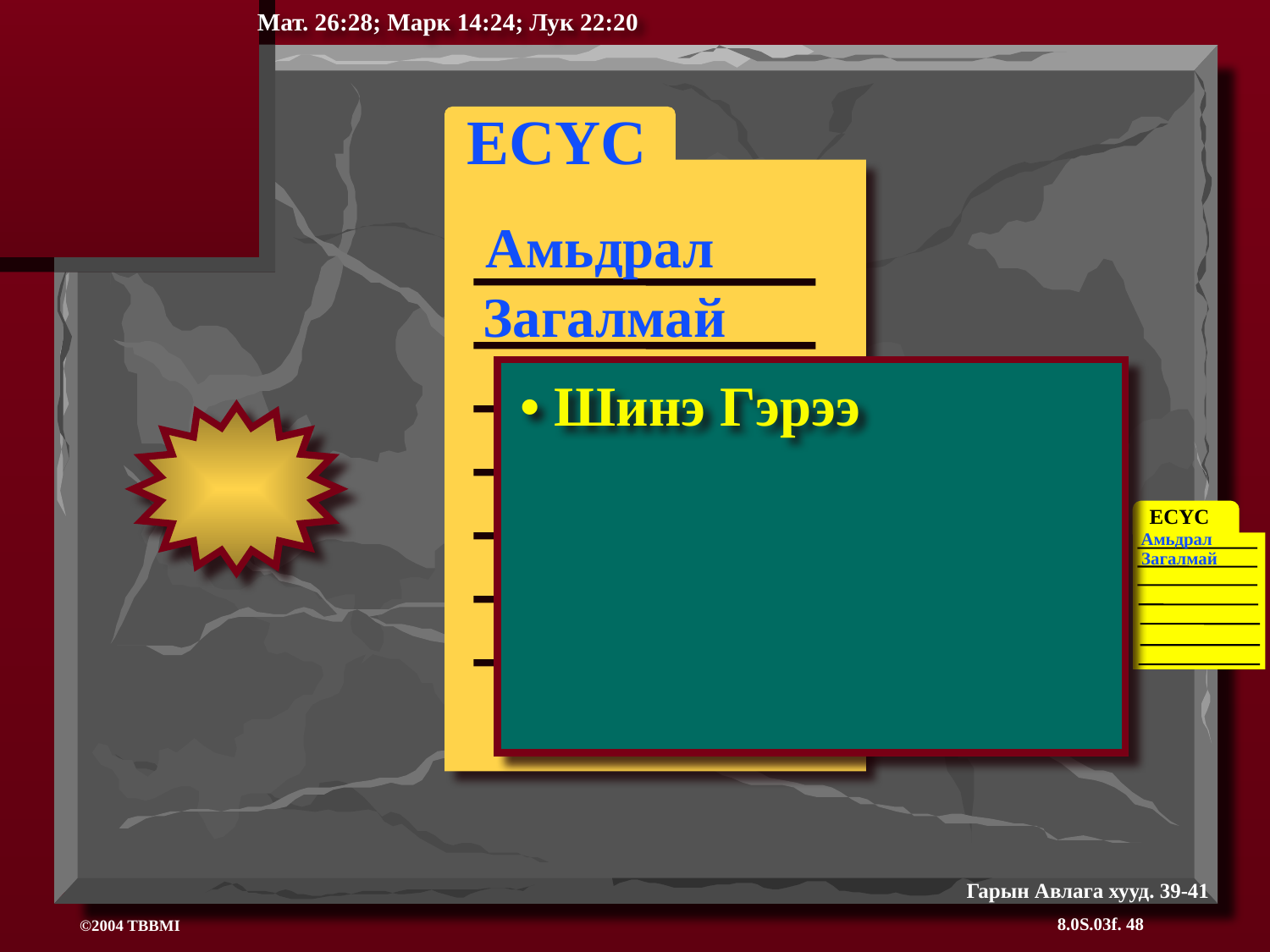

Мат. 26:28; Марк 14:24; Лук 22:20
ЕСҮС

Амьдрал
Загалмай

• Шинэ Гэрээ

ЕСҮС

Амьдрал
Загалмай
Гарын Авлага хууд. 39-41
8.0S.03f. 48
©2004 TBBMI